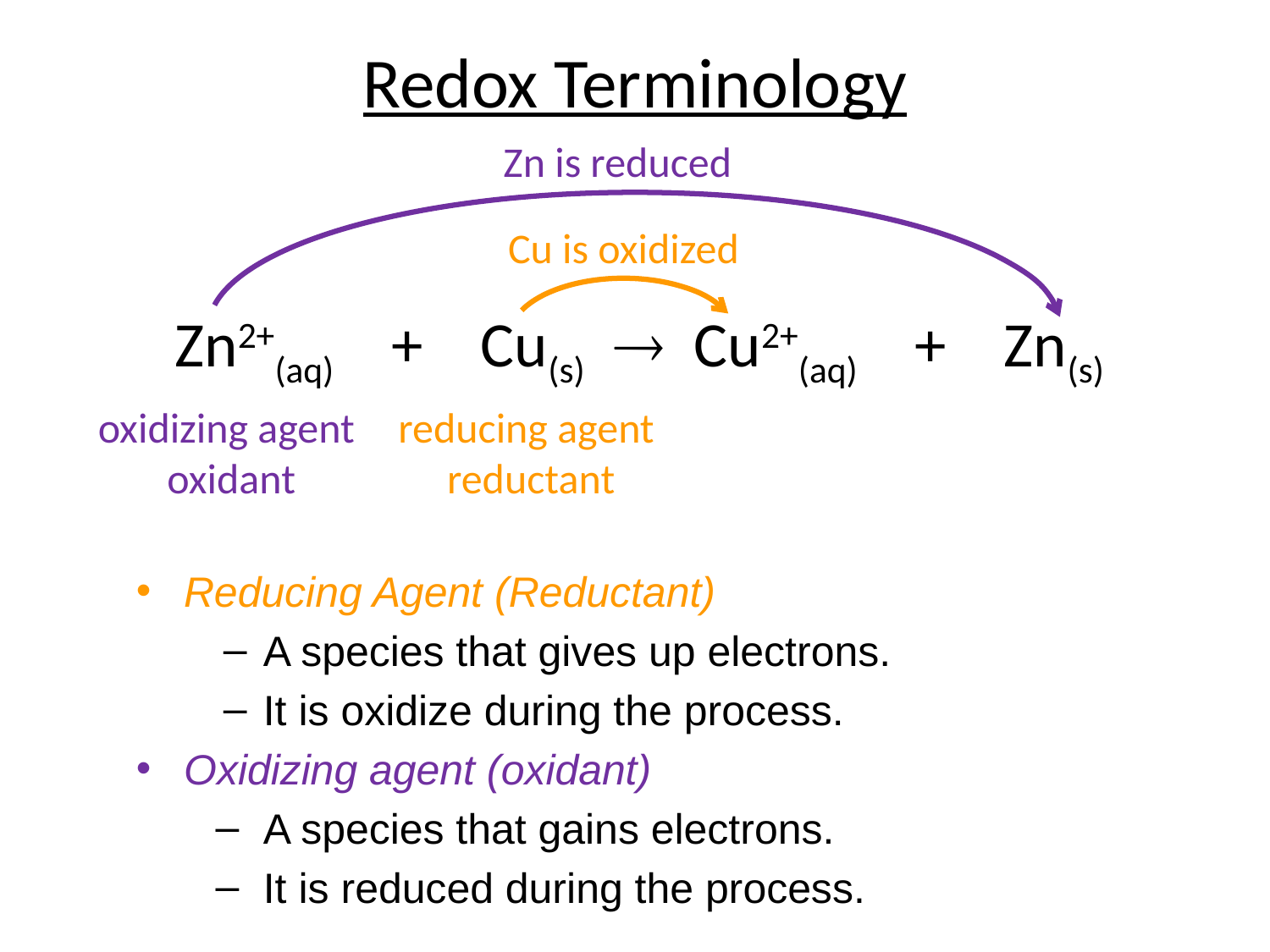

Redox Terminology
Zn is reduced

Cu is oxidized

# Zn2+(aq)    +    Cu(s)  →  Cu2+(aq)    +    Zn(s)
reducing agent
reductant
oxidizing agent
oxidant
Reducing Agent (Reductant)
A species that gives up electrons.
It is oxidize during the process.
Oxidizing agent (oxidant)
A species that gains electrons.
It is reduced during the process.